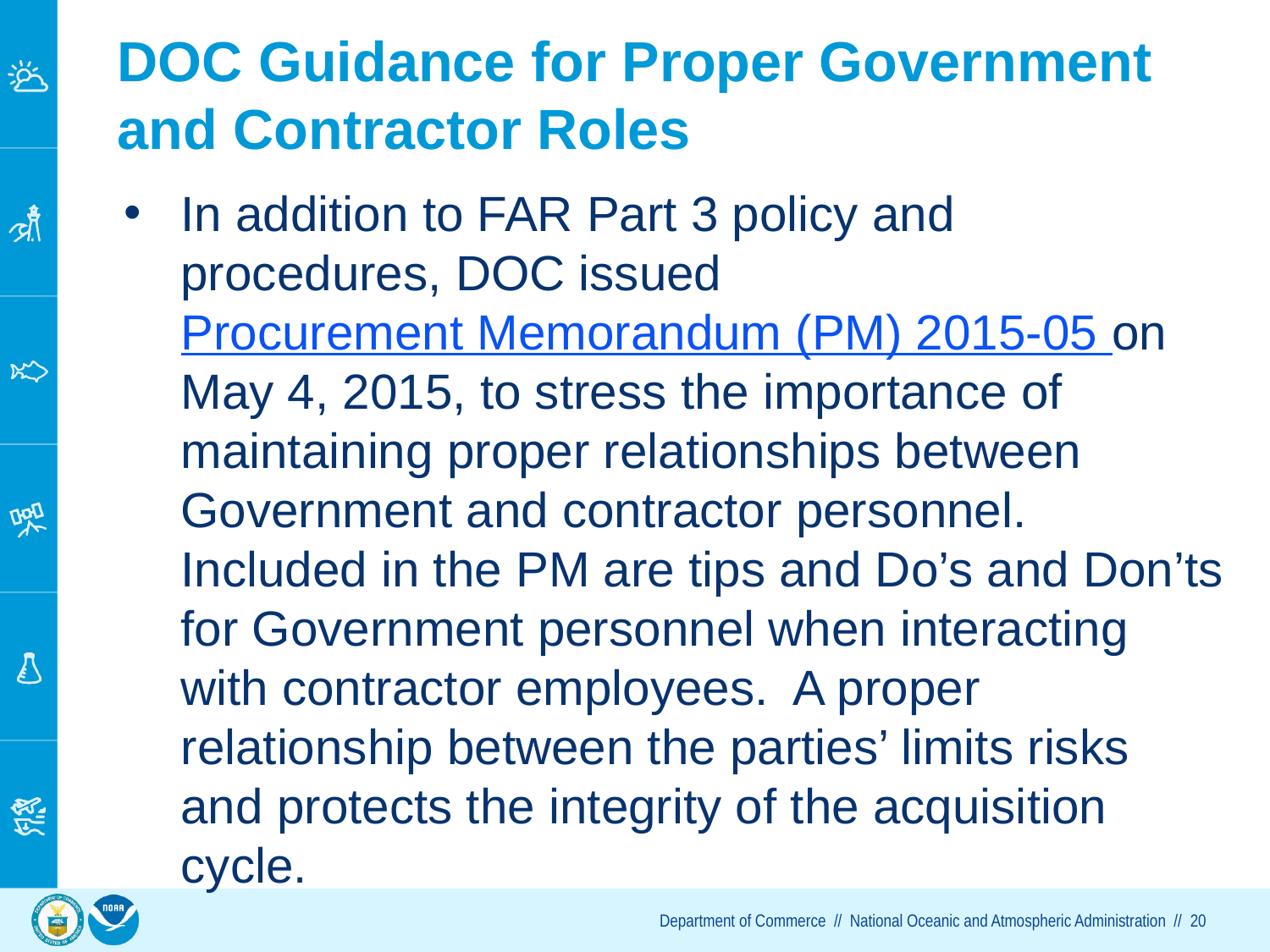

# DOC Guidance for Proper Government and Contractor Roles
In addition to FAR Part 3 policy and procedures, DOC issued Procurement Memorandum (PM) 2015-05 on May 4, 2015, to stress the importance of maintaining proper relationships between Government and contractor personnel.  Included in the PM are tips and Do’s and Don’ts for Government personnel when interacting with contractor employees.  A proper relationship between the parties’ limits risks and protects the integrity of the acquisition cycle.